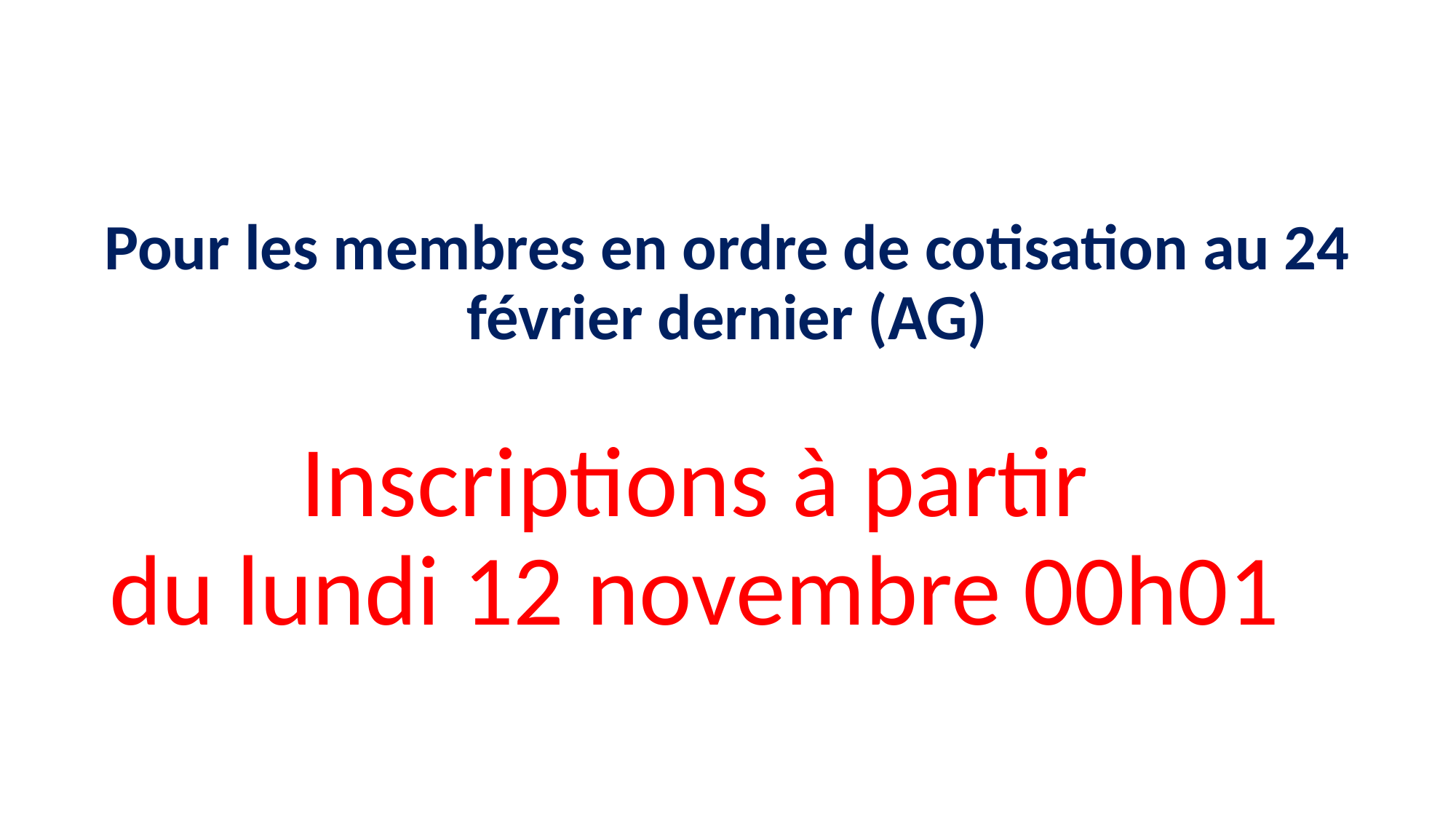

Pour les membres en ordre de cotisation au 24 février dernier (AG)
# Inscriptions à partir du lundi 12 novembre 00h01